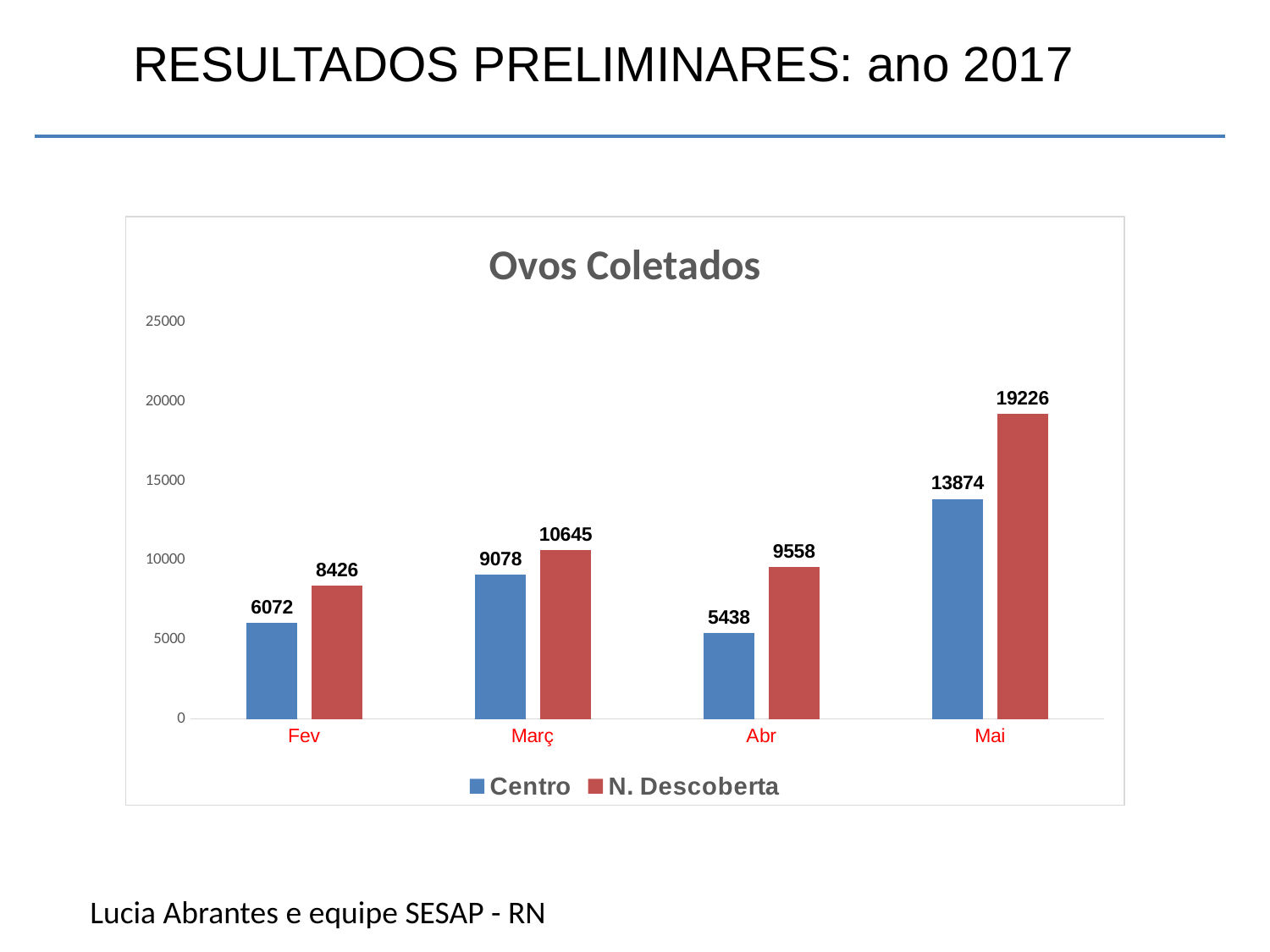

RESULTADOS PRELIMINARES: ano 2017

### Chart: Ovos Coletados

| Category | Centro | N. Descoberta |
|---|---|---|
| Fev | 6072.0 | 8426.0 |
| Març | 9078.0 | 10645.0 |
| Abr | 5438.0 | 9558.0 |
| Mai | 13874.0 | 19226.0 |
Lucia Abrantes e equipe SESAP - RN